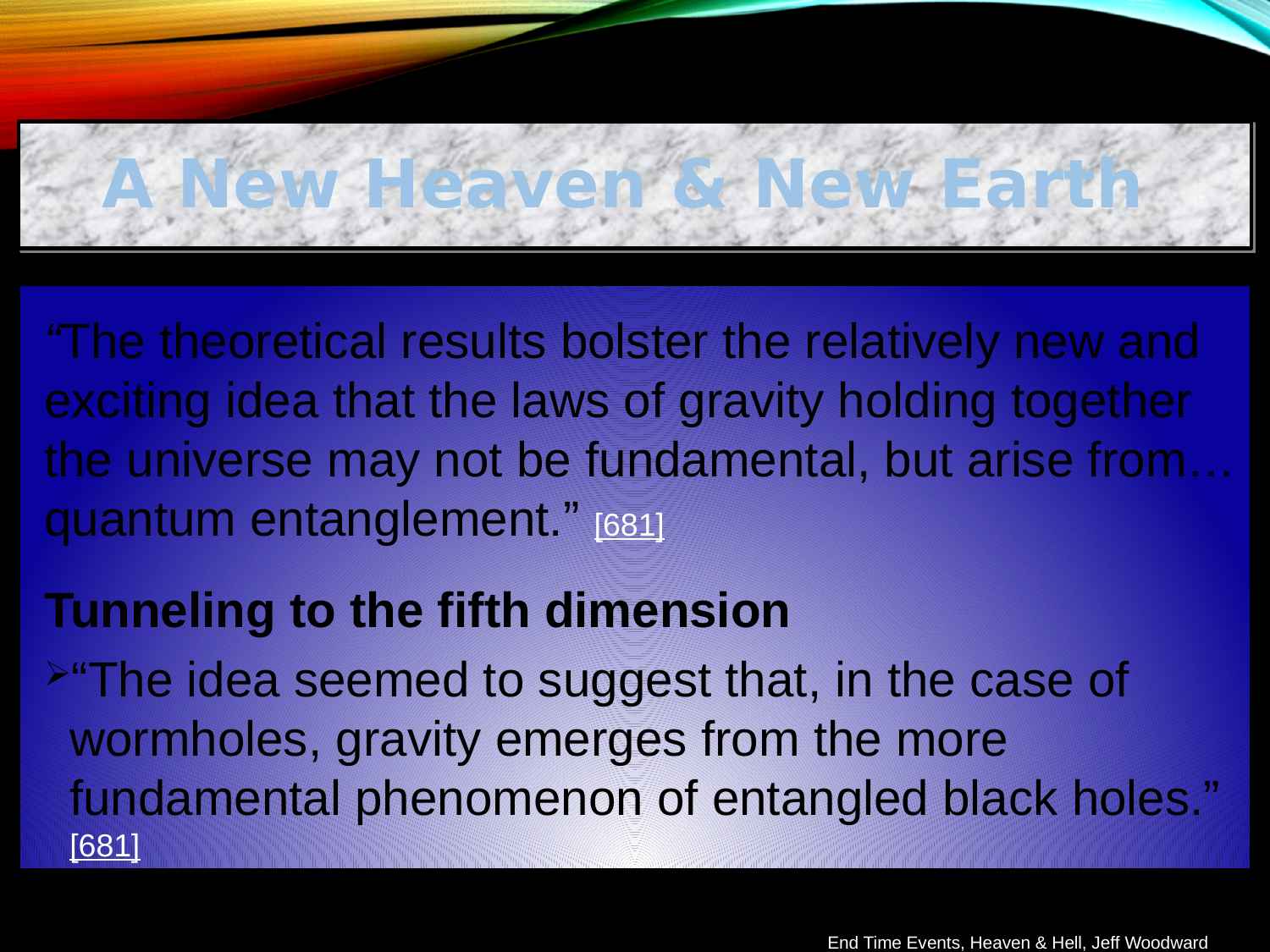

A New Heaven & New Earth
“The theoretical results bolster the relatively new and exciting idea that the laws of gravity holding together the universe may not be fundamental, but arise from… quantum entanglement.” [681]
Tunneling to the fifth dimension
“The idea seemed to suggest that, in the case of wormholes, gravity emerges from the more fundamental phenomenon of entangled black holes.” [681]
End Time Events, Heaven & Hell, Jeff Woodward